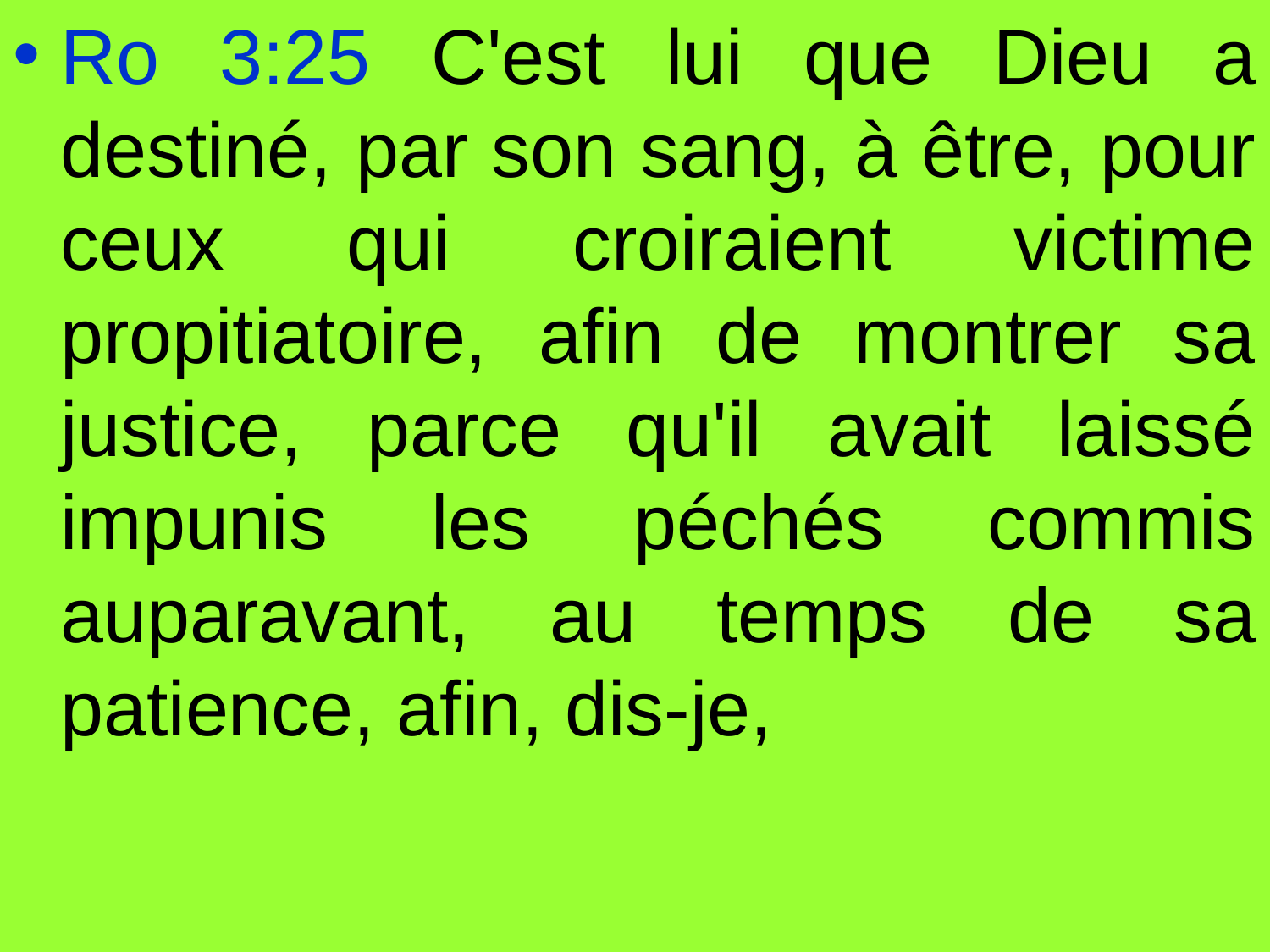

Ro 3:25 C'est lui que Dieu a destiné, par son sang, à être, pour ceux qui croiraient victime propitiatoire, afin de montrer sa justice, parce qu'il avait laissé impunis les péchés commis auparavant, au temps de sa patience, afin, dis-je,